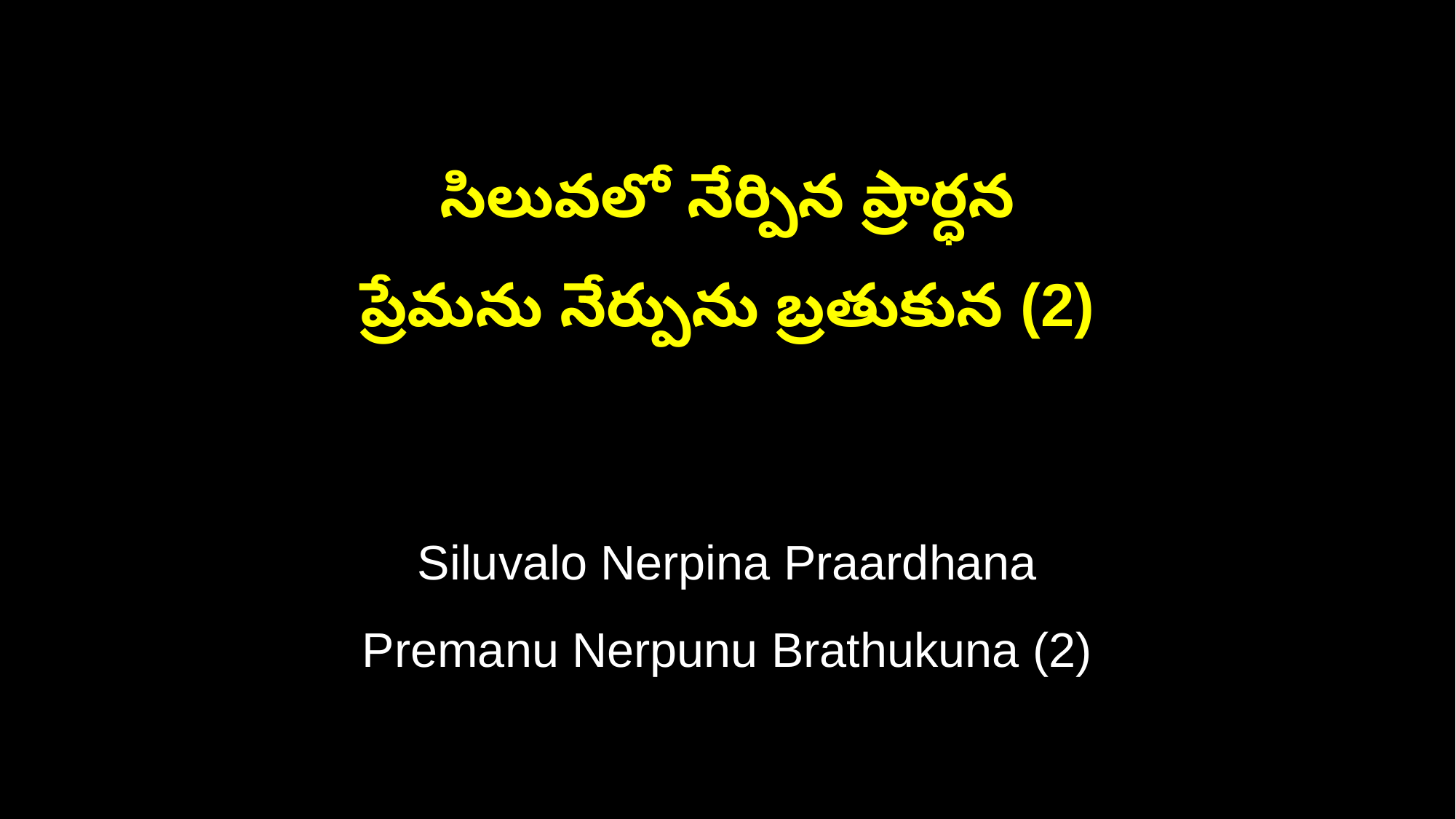

సిలువలో నేర్పిన ప్రార్ధన
ప్రేమను నేర్పును బ్రతుకున (2)
Siluvalo Nerpina Praardhana
Premanu Nerpunu Brathukuna (2)